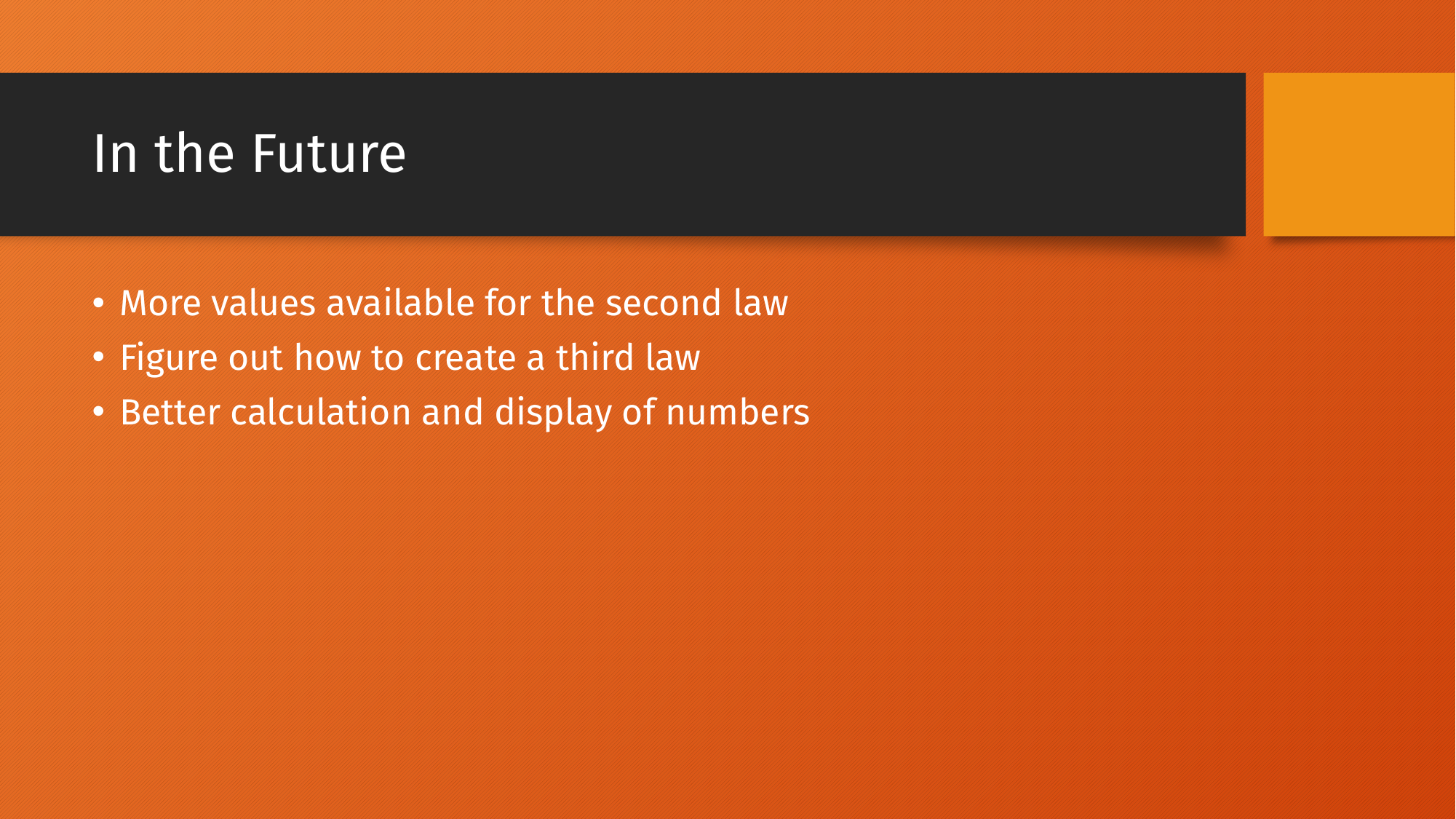

# In the Future
More values available for the second law
Figure out how to create a third law
Better calculation and display of numbers